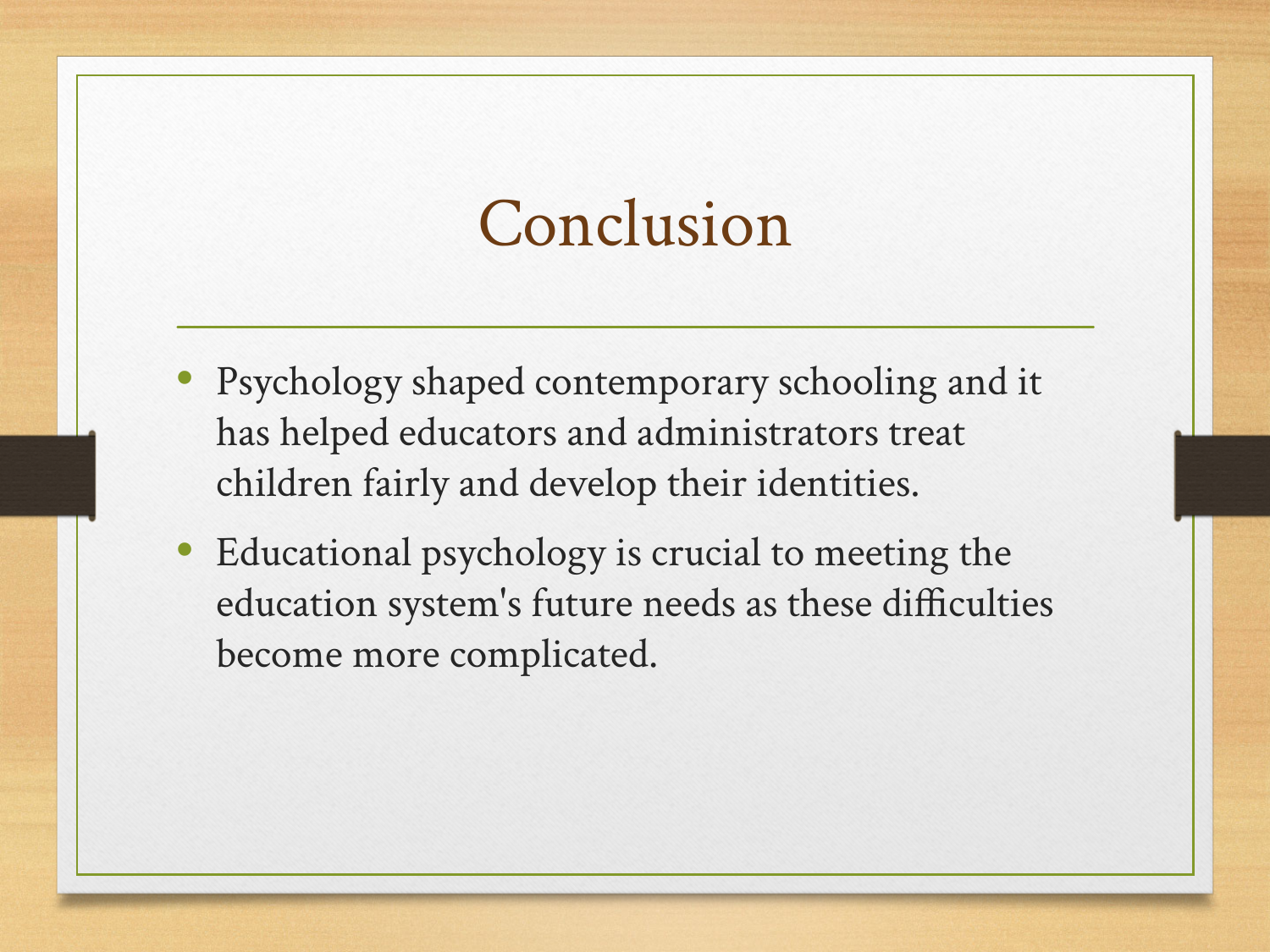

# Conclusion
Psychology shaped contemporary schooling and it has helped educators and administrators treat children fairly and develop their identities.
Educational psychology is crucial to meeting the education system's future needs as these difficulties become more complicated.